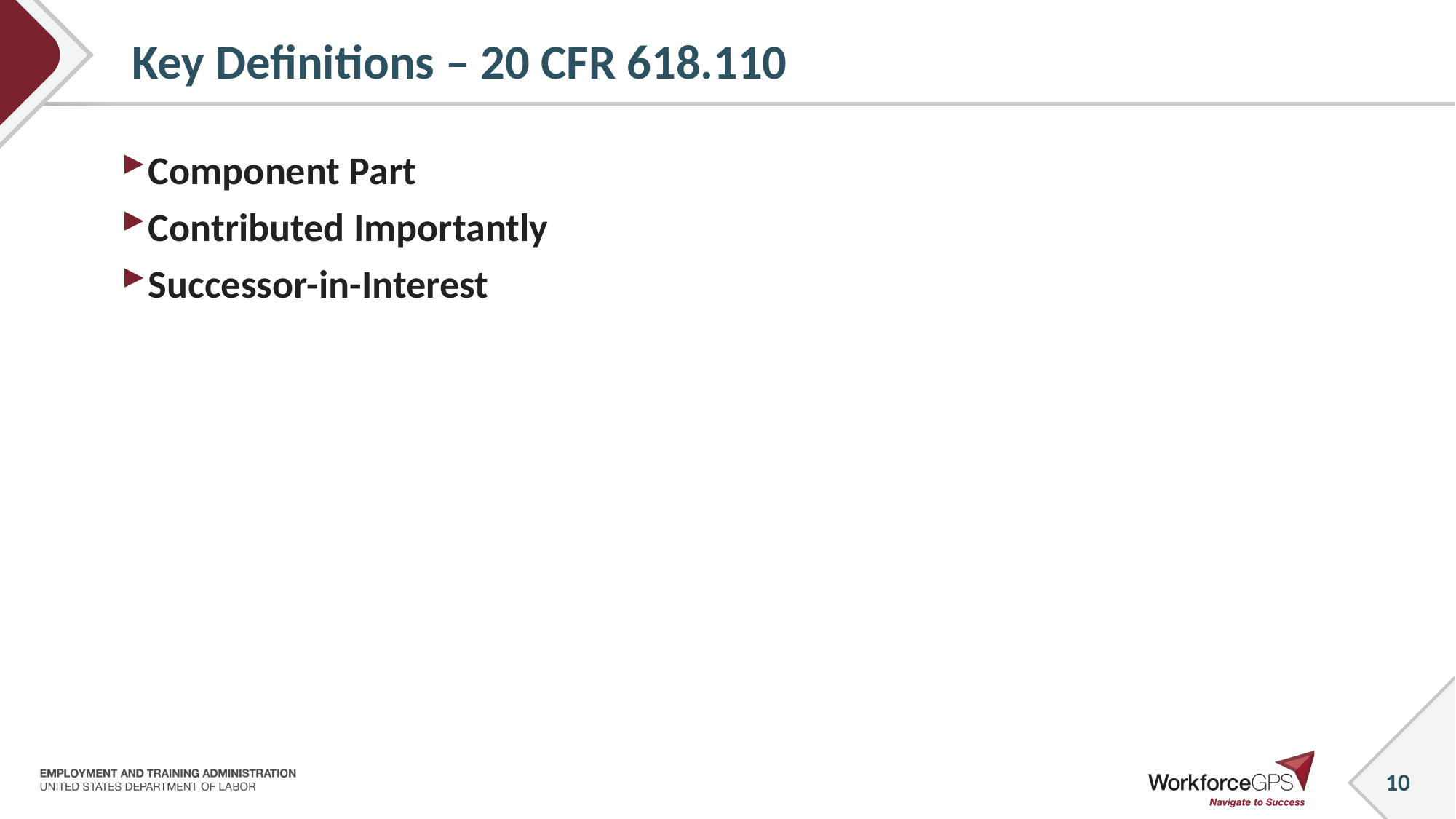

# Key Definitions – 20 CFR 618.110
Component Part
Contributed Importantly
Successor-in-Interest

10